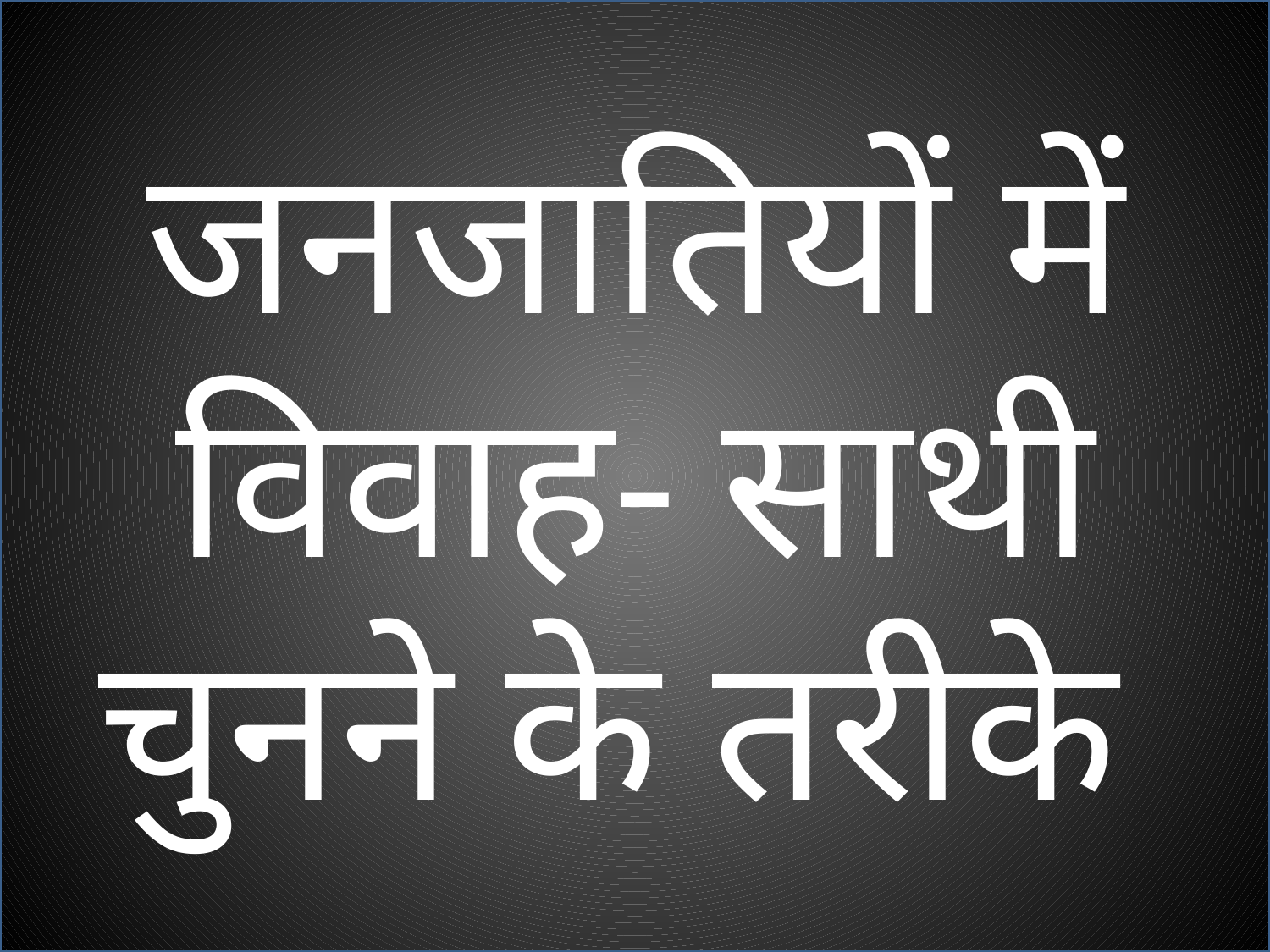

जनजातियों में विवाह- साथी चुनने के तरीके
#